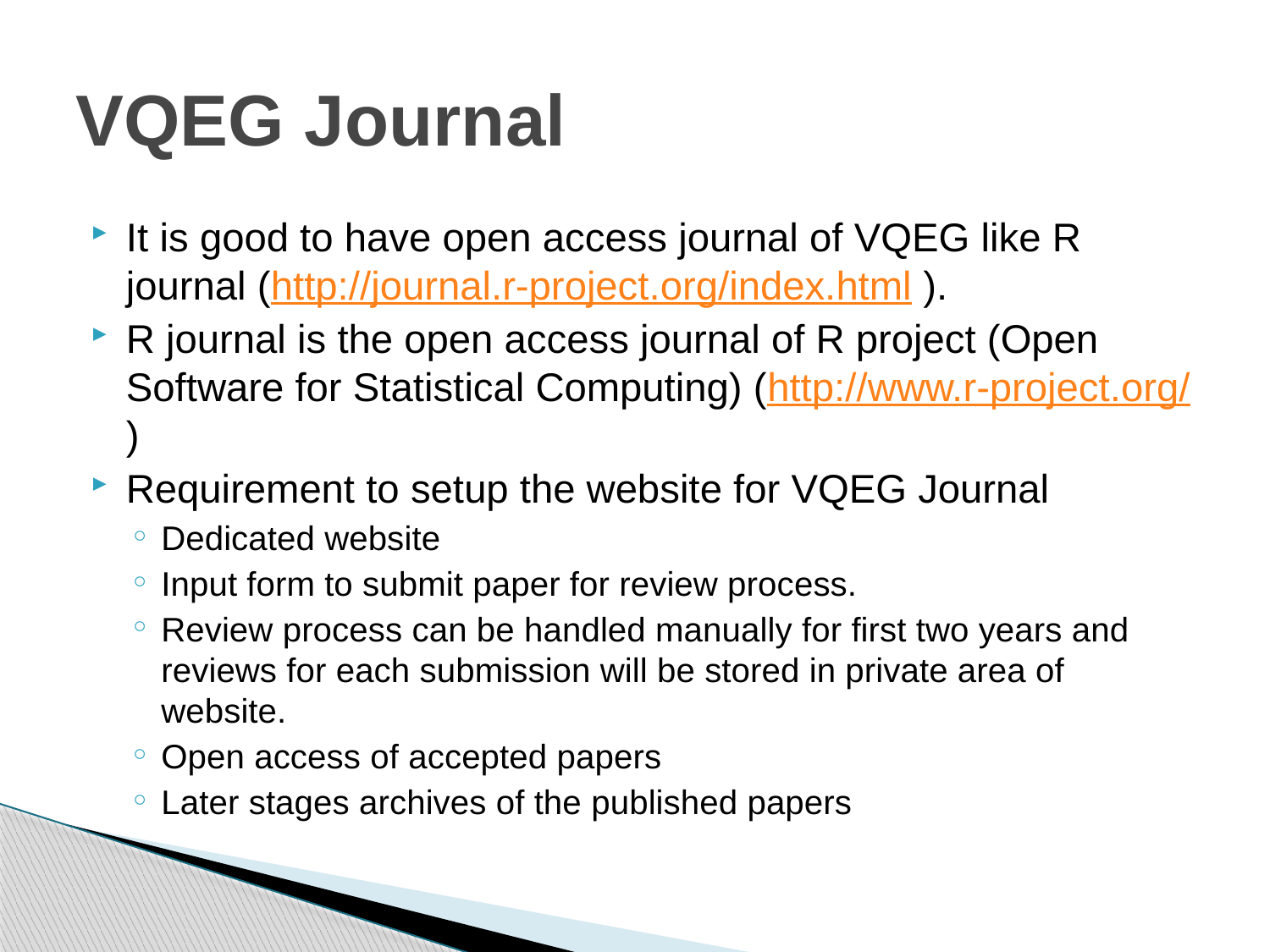

# VQEG Journal
It is good to have open access journal of VQEG like R journal (http://journal.r-project.org/index.html ).
R journal is the open access journal of R project (Open Software for Statistical Computing) (http://www.r-project.org/ )
Requirement to setup the website for VQEG Journal
Dedicated website
Input form to submit paper for review process.
Review process can be handled manually for first two years and reviews for each submission will be stored in private area of website.
Open access of accepted papers
Later stages archives of the published papers